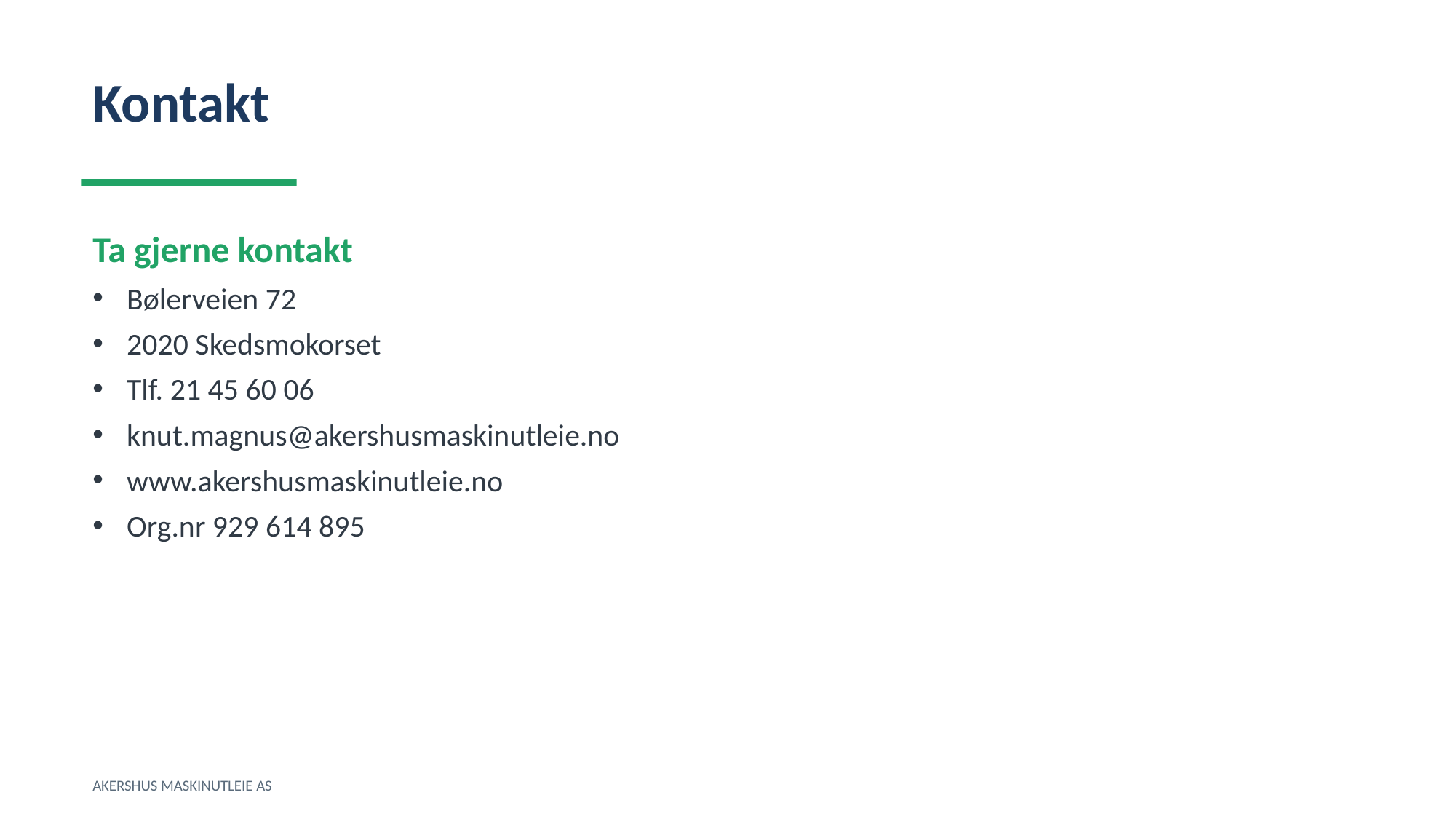

Kontakt

Ta gjerne kontakt
Bølerveien 72
2020 Skedsmokorset
Tlf. 21 45 60 06
knut.magnus@akershusmaskinutleie.no
www.akershusmaskinutleie.no
Org.nr 929 614 895
AKERSHUS MASKINUTLEIE AS